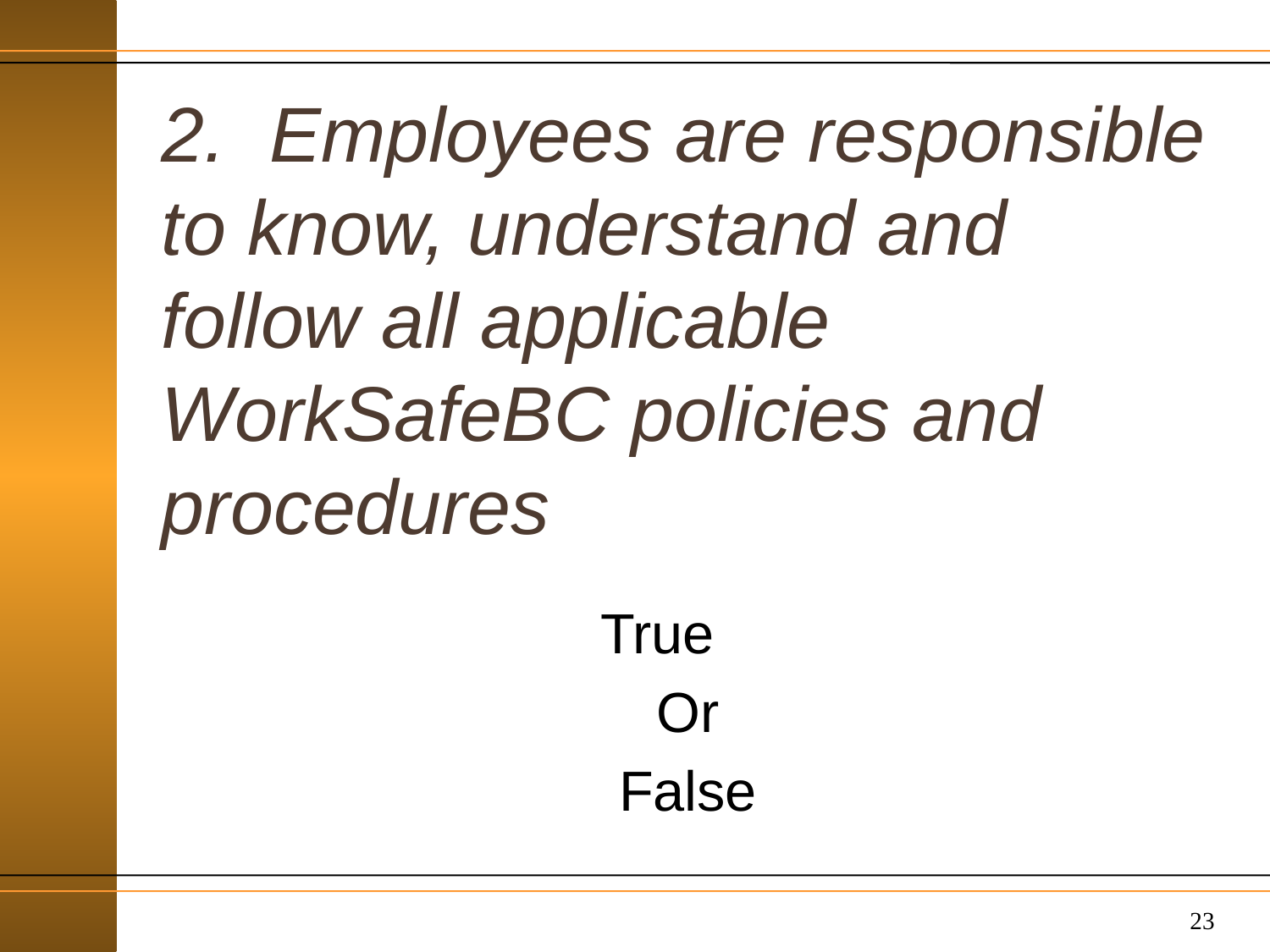

# 2.  Employees are responsible to know, understand and follow all applicable WorkSafeBC policies and procedures

True
Or
False
23